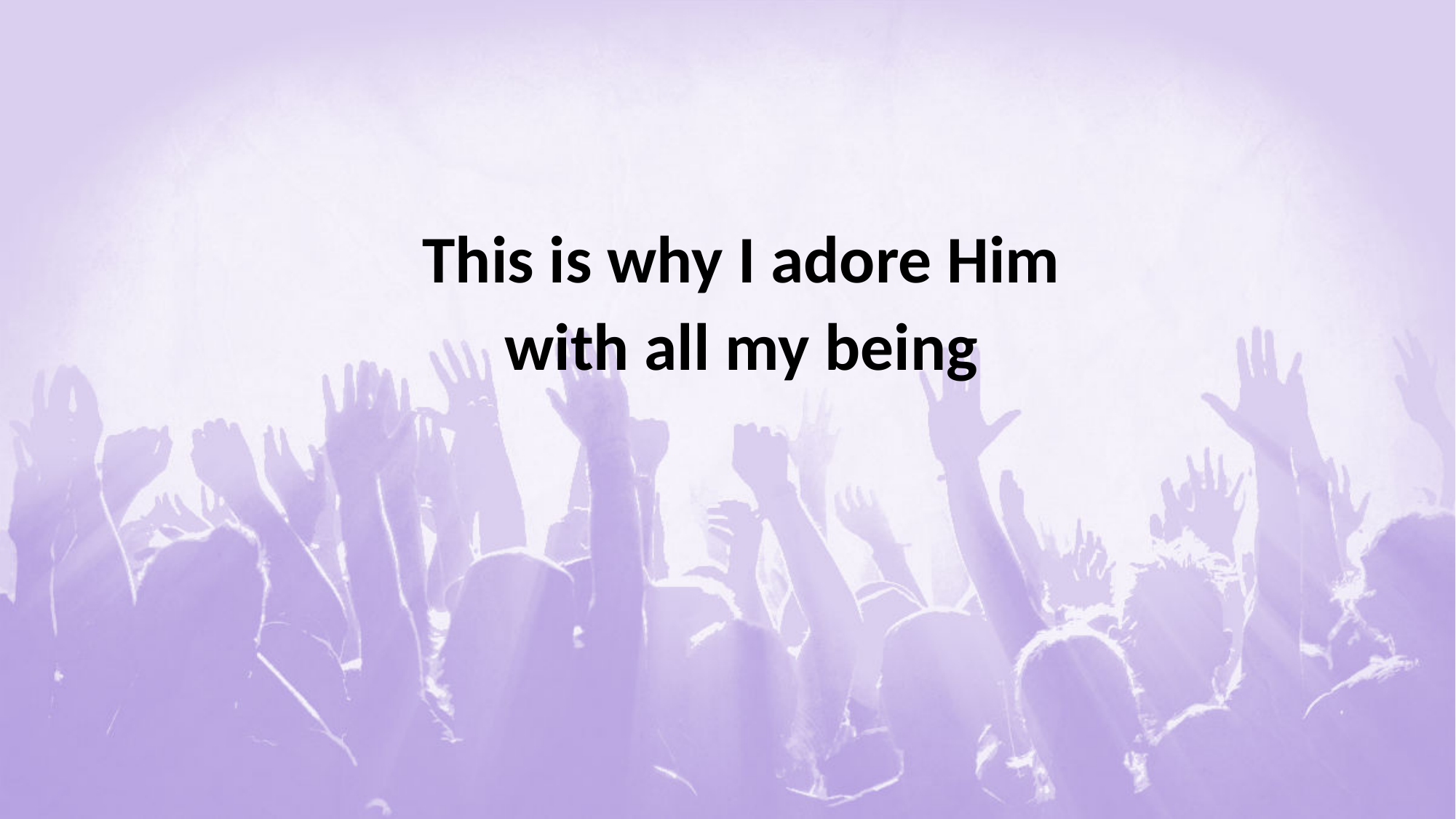

#
This is why I adore Him
with all my being